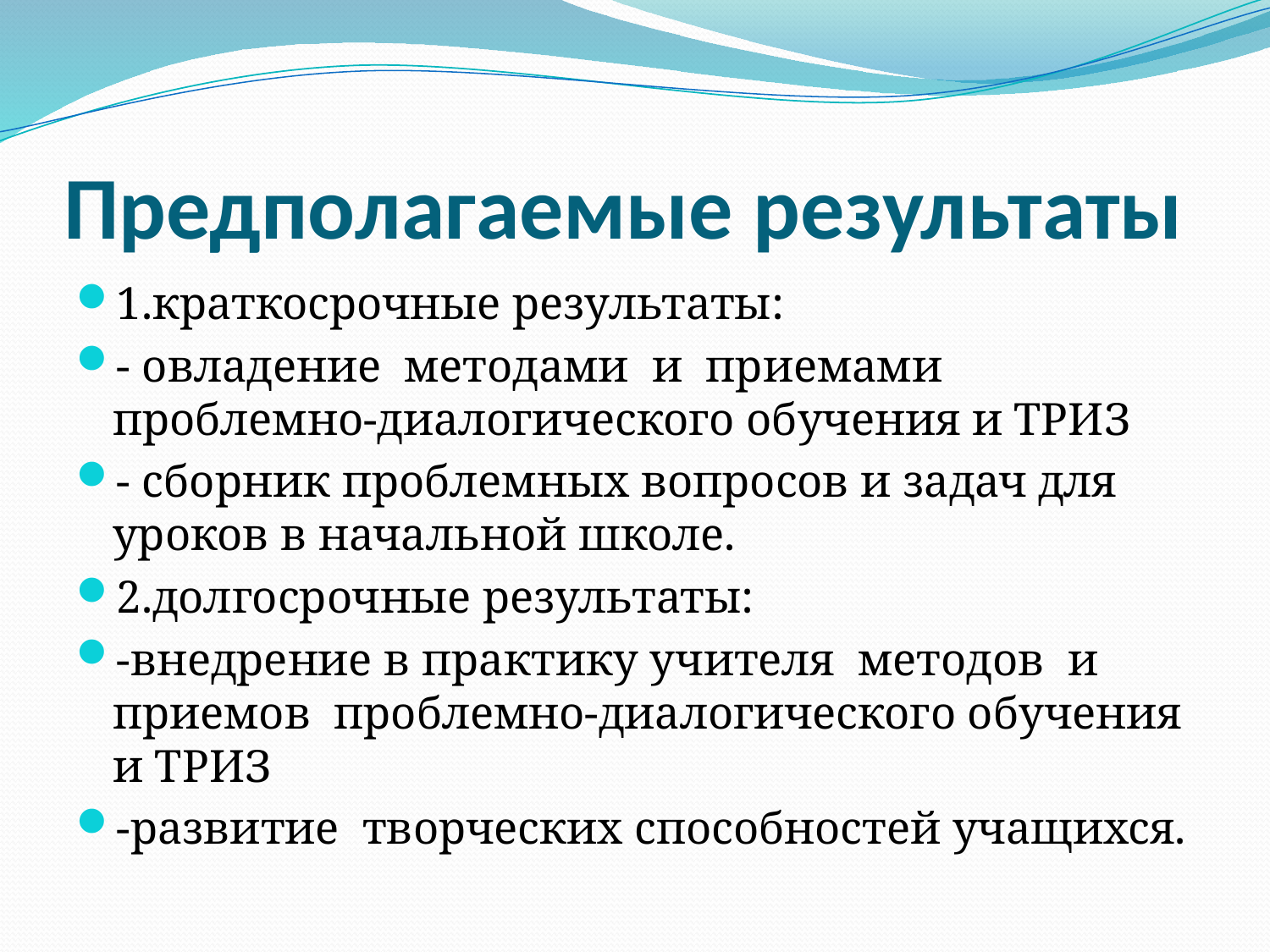

# Предполагаемые результаты
1.краткосрочные результаты:
- овладение  методами  и  приемами проблемно-диалогического обучения и ТРИЗ
- сборник проблемных вопросов и задач для уроков в начальной школе.
2.долгосрочные результаты:
-внедрение в практику учителя  методов  и  приемов  проблемно-диалогического обучения и ТРИЗ
-развитие  творческих способностей учащихся.